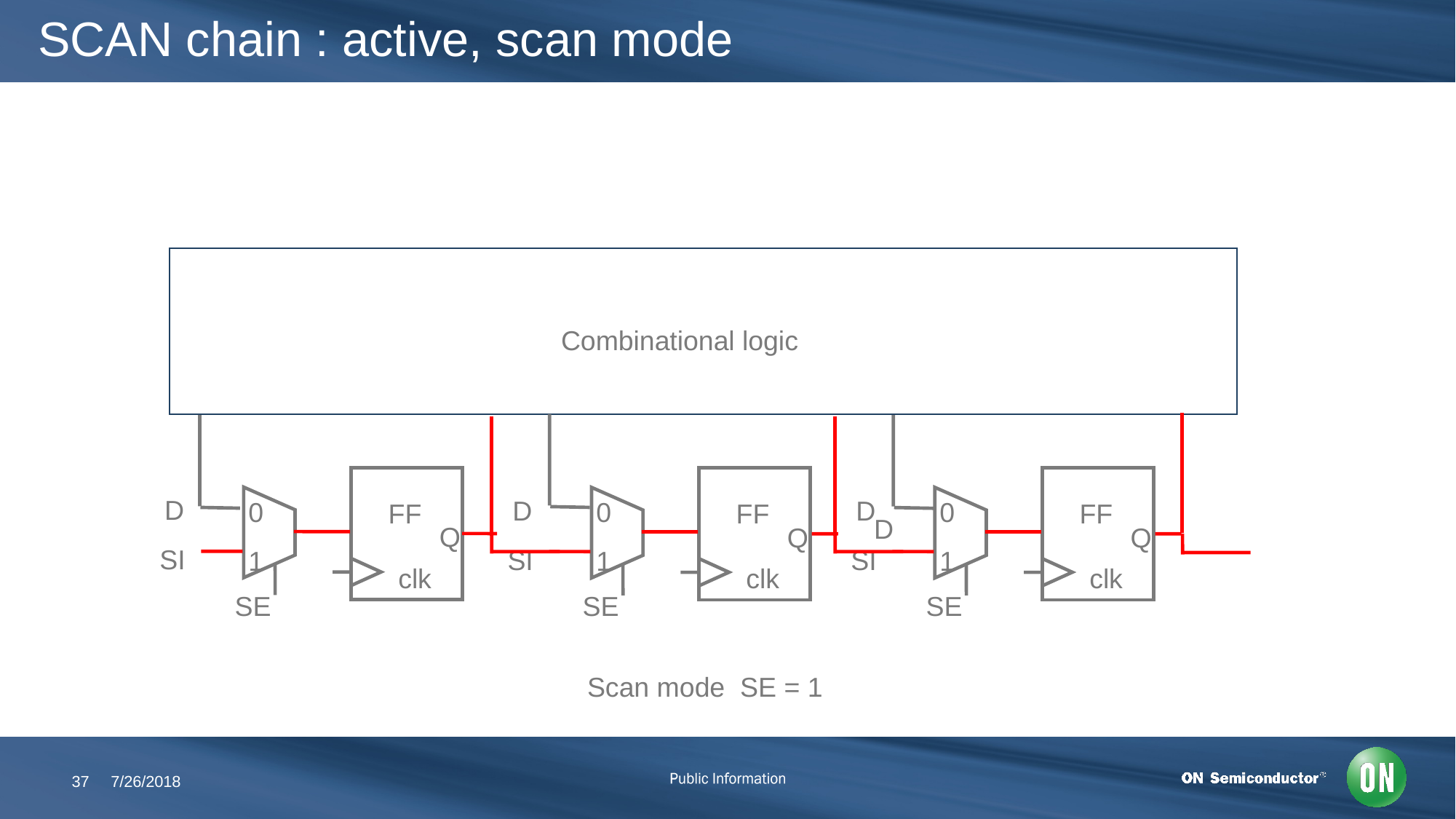

# SCAN chain : active, scan mode

Combinational logic

D
0
FF

Q

SI
1

clk

SE

D
0
FF

Q

SI
1

clk

SE

D
0
FF
D

Q

SI
1

clk

SE

Scan mode  SE = 1
37
7/26/2018